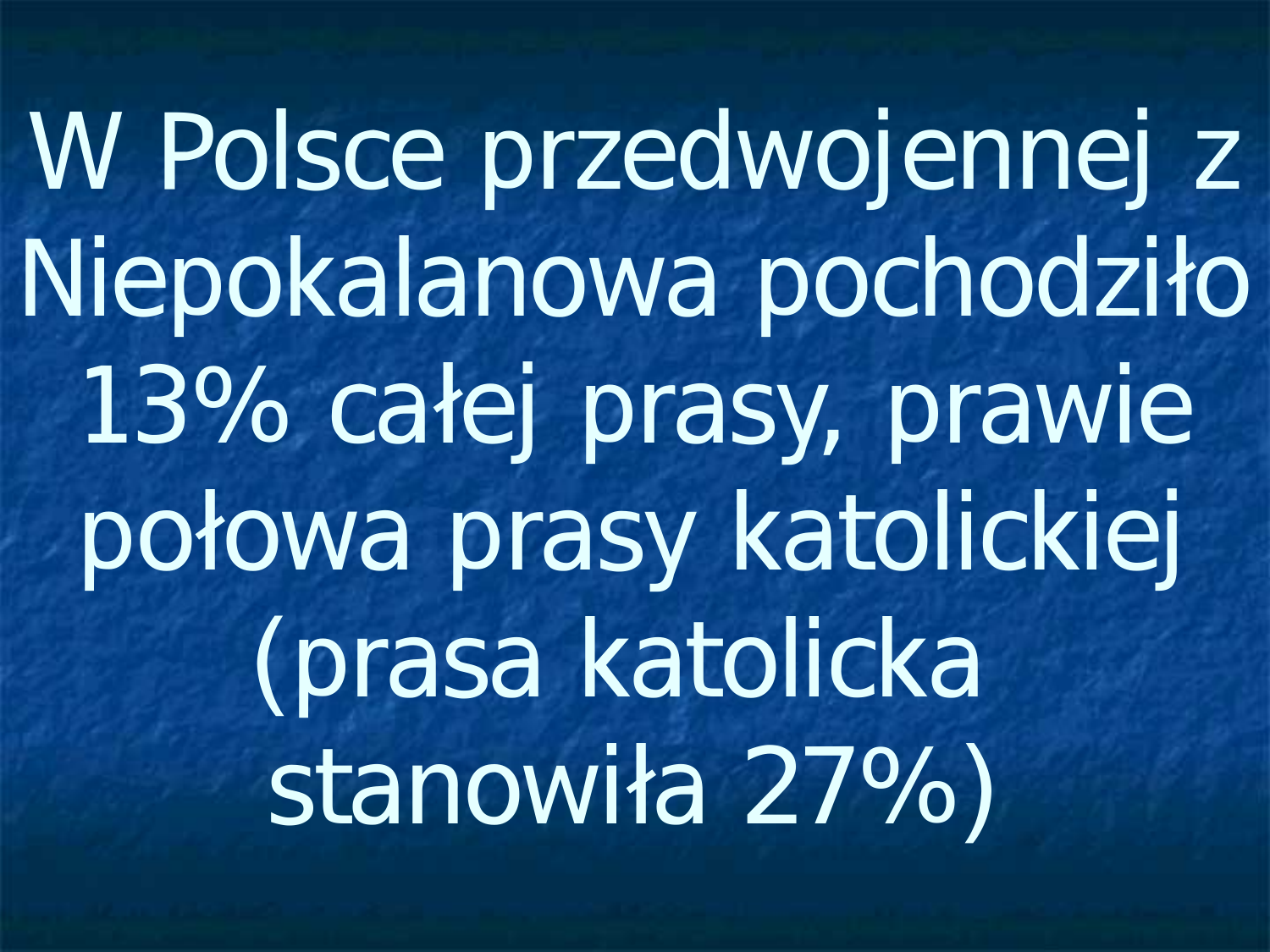

# W Polsce przedwojennej z Niepokalanowa pochodziło 13% całej prasy, prawie połowa prasy katolickiej (prasa katolicka stanowiła 27%)